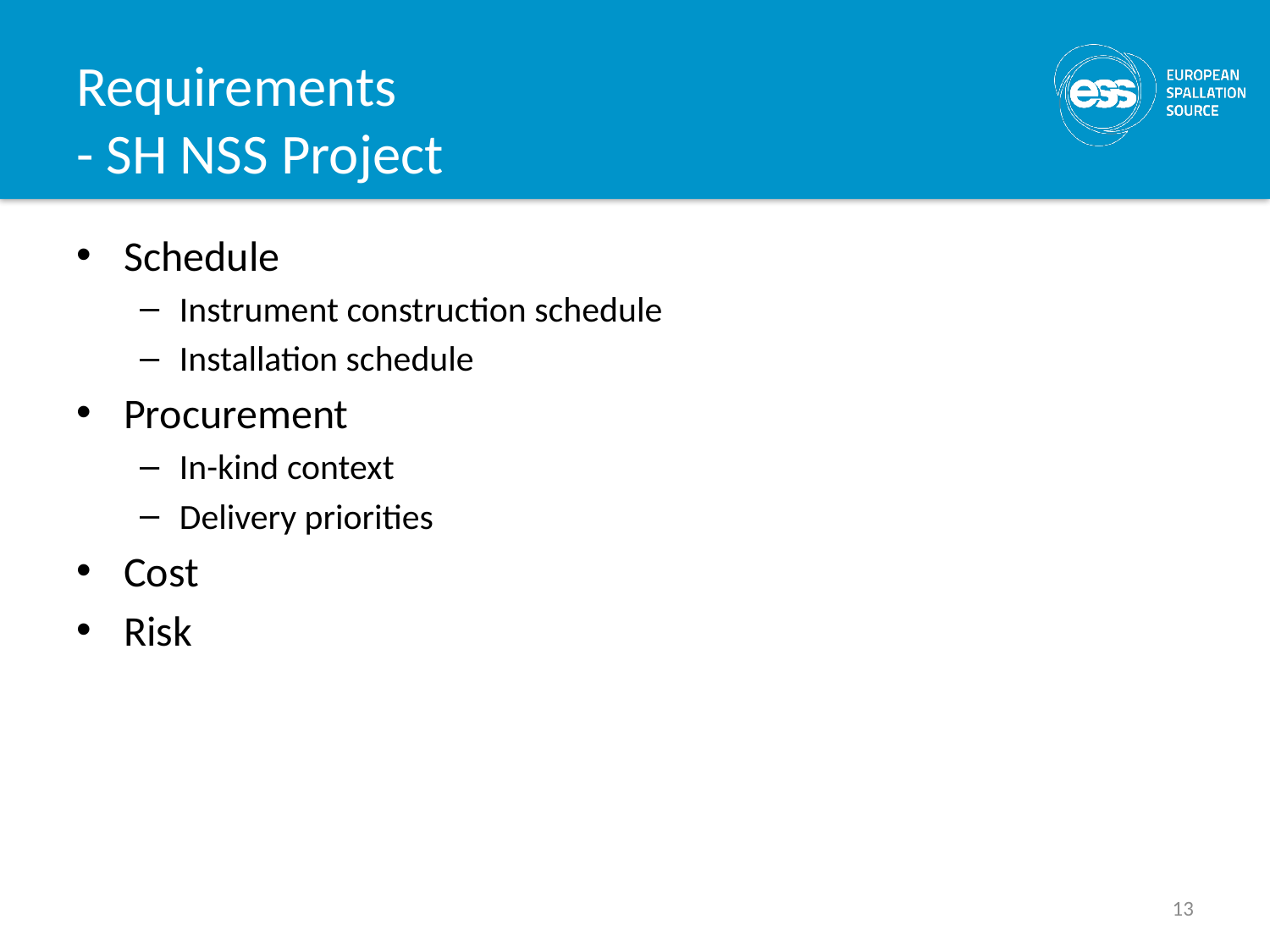

# Requirements - SH NSS Project
Schedule
Instrument construction schedule
Installation schedule
Procurement
In-kind context
Delivery priorities
Cost
Risk
13